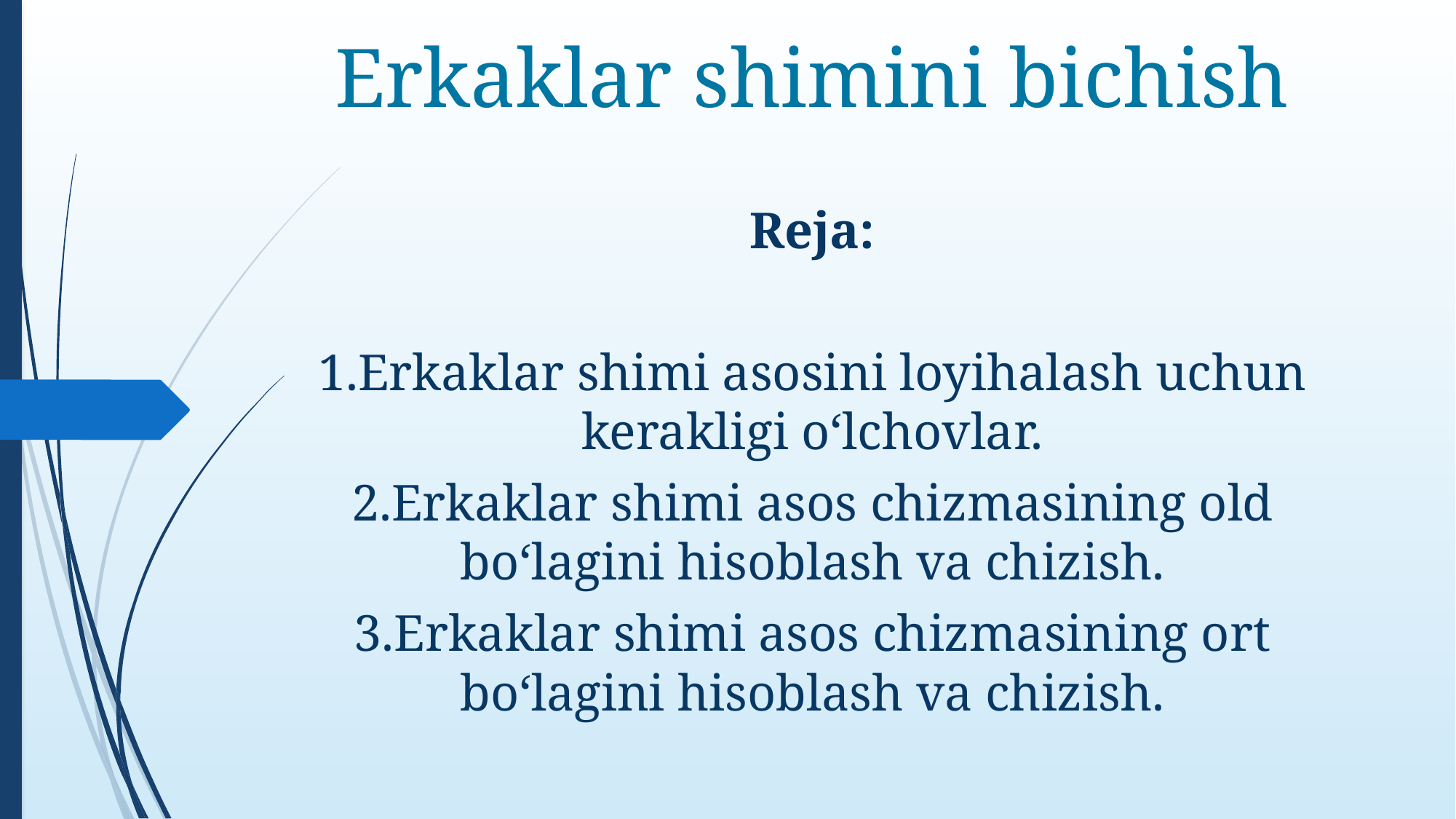

# Erkaklar shimini bichish
Reja:

1.Erkaklar shimi asosini loyihalash uchun kerakligi o‘lchovlar.
2.Erkaklar shimi asos chizmasining old bo‘lagini hisoblash va chizish.
3.Erkaklar shimi asos chizmasining ort bo‘lagini hisoblash va chizish.